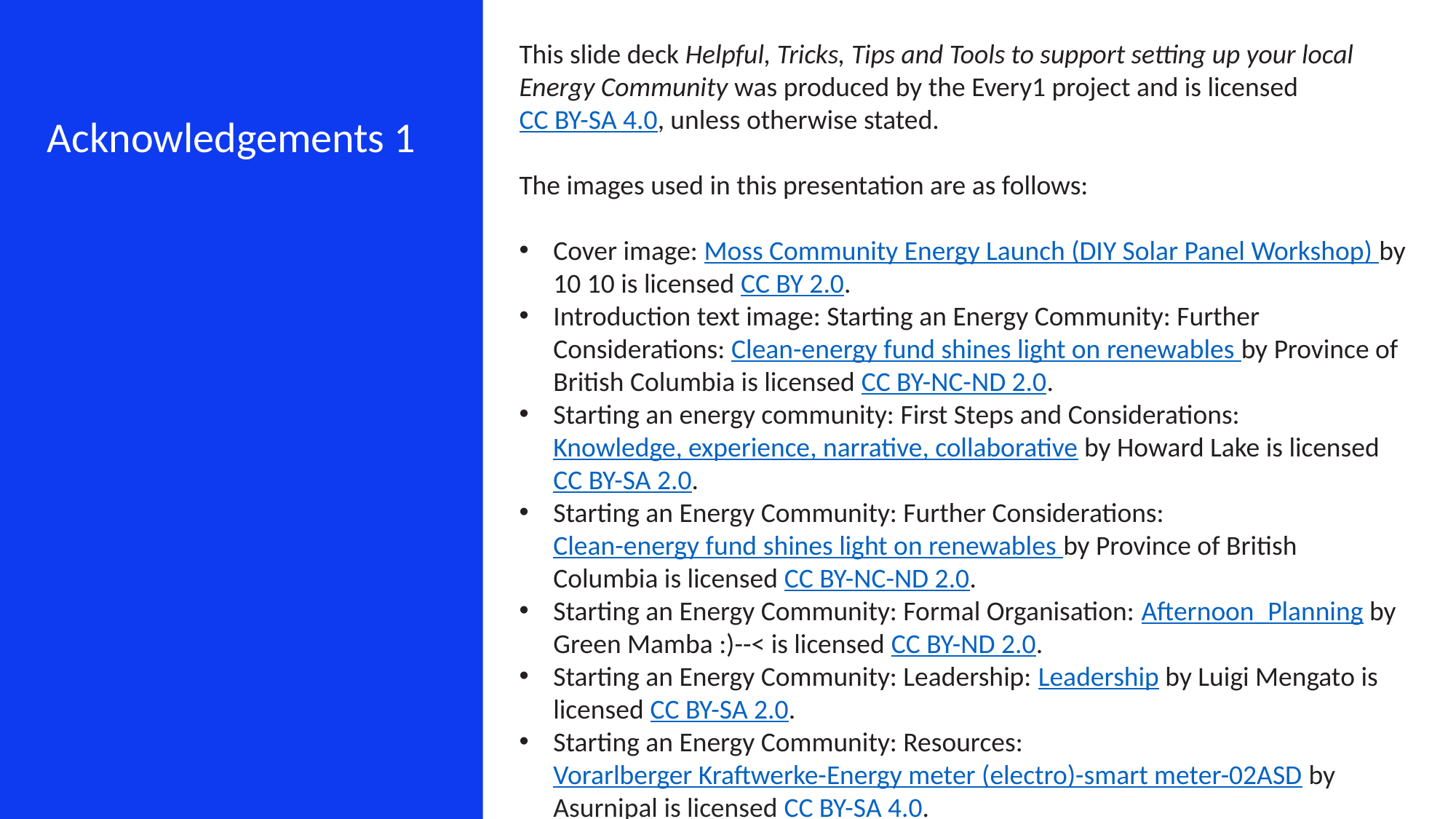

This slide deck Helpful, Tricks, Tips and Tools to support setting up your local Energy Community was produced by the Every1 project and is licensed CC BY-SA 4.0, unless otherwise stated.

The images used in this presentation are as follows:

Cover image: Moss Community Energy Launch (DIY Solar Panel Workshop) by 10 10 is licensed CC BY 2.0.
Introduction text image: Starting an Energy Community: Further Considerations: Clean-energy fund shines light on renewables by Province of British Columbia is licensed CC BY-NC-ND 2.0.
Starting an energy community: First Steps and Considerations: Knowledge, experience, narrative, collaborative by Howard Lake is licensed CC BY-SA 2.0.
Starting an Energy Community: Further Considerations: Clean-energy fund shines light on renewables by Province of British Columbia is licensed CC BY-NC-ND 2.0.
Starting an Energy Community: Formal Organisation: Afternoon_Planning by Green Mamba :)--< is licensed CC BY-ND 2.0.
Starting an Energy Community: Leadership: Leadership by Luigi Mengato is licensed CC BY-SA 2.0.
Starting an Energy Community: Resources: Vorarlberger Kraftwerke-Energy meter (electro)-smart meter-02ASD by Asurnipal is licensed CC BY-SA 4.0.

Acknowledgements 1